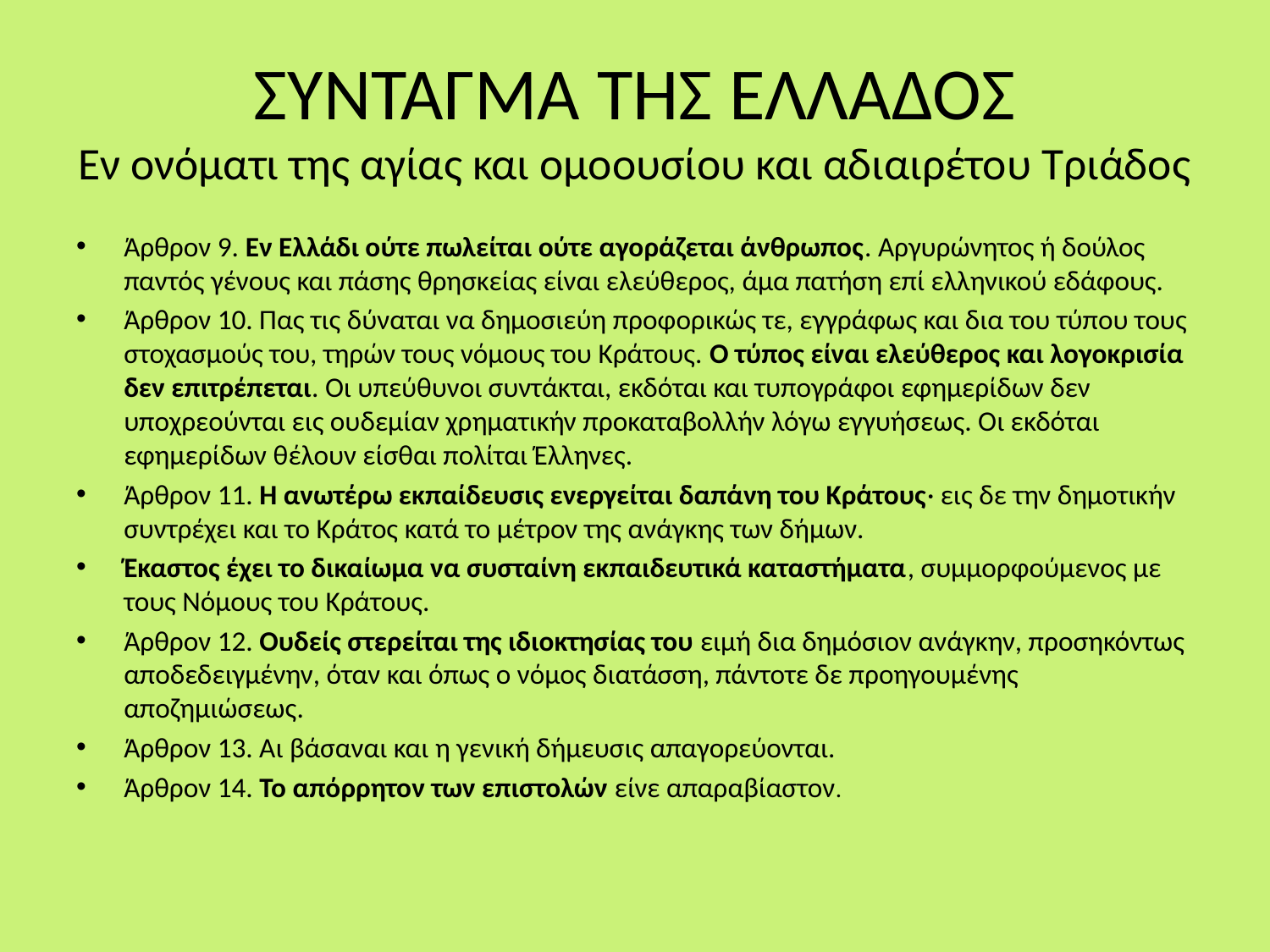

# ΣΥΝΤΑΓΜΑ ΤΗΣ ΕΛΛΑΔΟΣ Εν ονόματι της αγίας και ομοουσίου και αδιαιρέτου Τριάδος
Άρθρον 9. Εν Ελλάδι ούτε πωλείται ούτε αγοράζεται άνθρωπος. Αργυρώνητος ή δούλος παντός γένους και πάσης θρησκείας είναι ελεύθερος, άμα πατήση επί ελληνικού εδάφους.
Άρθρον 10. Πας τις δύναται να δημοσιεύη προφορικώς τε, εγγράφως και δια του τύπου τους στοχασμούς του, τηρών τους νόμους του Κράτους. Ο τύπος είναι ελεύθερος και λογοκρισία δεν επιτρέπεται. Οι υπεύθυνοι συντάκται, εκδόται και τυπογράφοι εφημερίδων δεν υποχρεούνται εις ουδεμίαν χρηματικήν προκαταβολλήν λόγω εγγυήσεως. Οι εκδόται εφημερίδων θέλουν είσθαι πολίται Έλληνες.
Άρθρον 11. Η ανωτέρω εκπαίδευσις ενεργείται δαπάνη του Κράτους· εις δε την δημοτικήν συντρέχει και το Κράτος κατά το μέτρον της ανάγκης των δήμων.
Έκαστος έχει το δικαίωμα να συσταίνη εκπαιδευτικά καταστήματα, συμμορφούμενος με τους Νόμους του Κράτους.
Άρθρον 12. Ουδείς στερείται της ιδιοκτησίας του ειμή δια δημόσιον ανάγκην, προσηκόντως αποδεδειγμένην, όταν και όπως ο νόμος διατάσση, πάντοτε δε προηγουμένης αποζημιώσεως.
Άρθρον 13. Αι βάσαναι και η γενική δήμευσις απαγορεύονται.
Άρθρον 14. Το απόρρητον των επιστολών είνε απαραβίαστον.